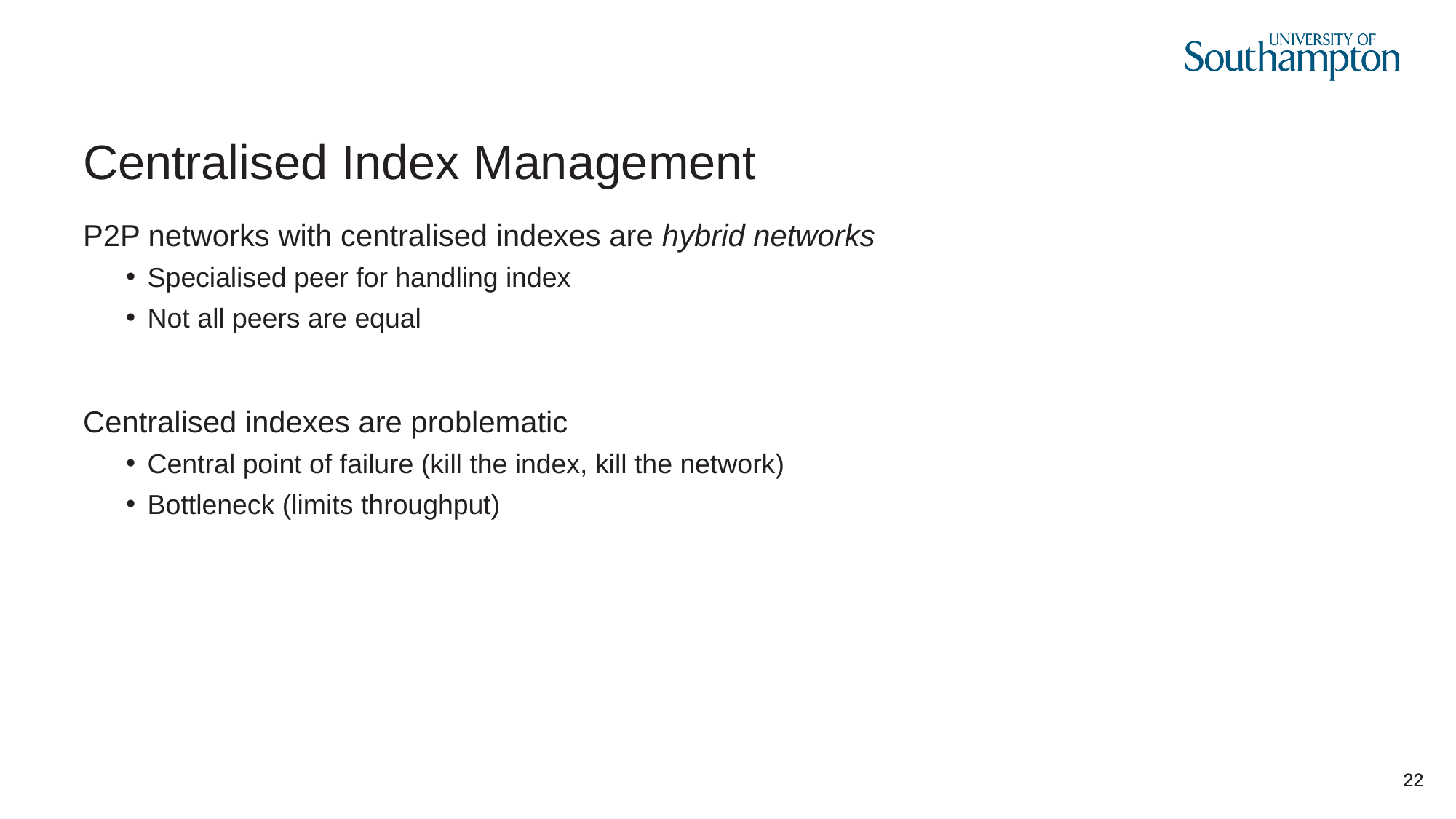

# Centralised Index Management
P2P networks with centralised indexes are hybrid networks
Specialised peer for handling index
Not all peers are equal

Centralised indexes are problematic
Central point of failure (kill the index, kill the network)
Bottleneck (limits throughput)

22